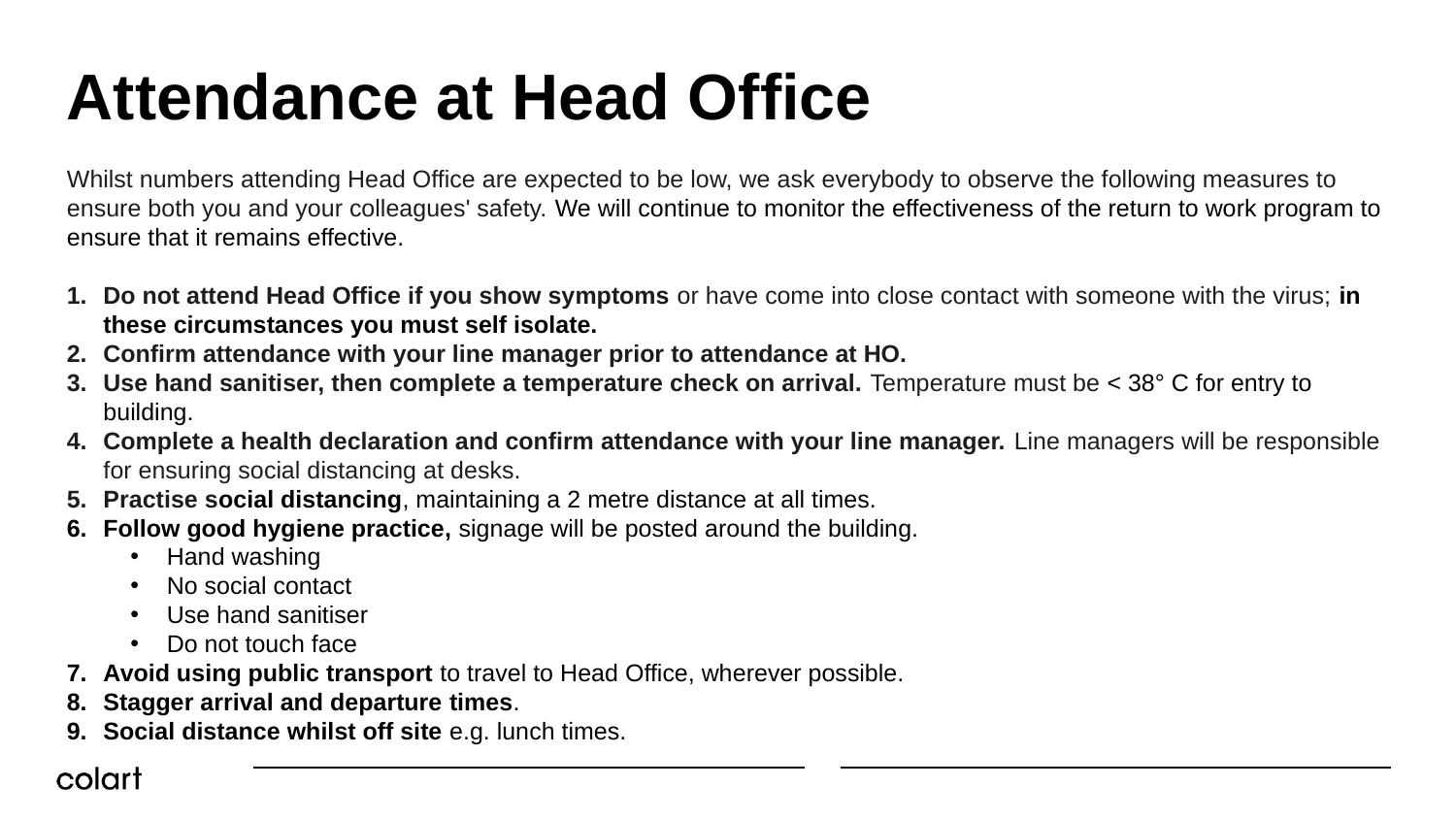

# Attendance at Head Office
Whilst numbers attending Head Office are expected to be low, we ask everybody to observe the following measures to ensure both you and your colleagues' safety. We will continue to monitor the effectiveness of the return to work program to ensure that it remains effective.

Do not attend Head Office if you show symptoms or have come into close contact with someone with the virus; in these circumstances you must self isolate.
Confirm attendance with your line manager prior to attendance at HO.
Use hand sanitiser, then complete a temperature check on arrival. Temperature must be < 38° C for entry to building.
Complete a health declaration and confirm attendance with your line manager. Line managers will be responsible for ensuring social distancing at desks.
Practise social distancing, maintaining a 2 metre distance at all times.
Follow good hygiene practice, signage will be posted around the building.
Hand washing
No social contact
Use hand sanitiser
Do not touch face
Avoid using public transport to travel to Head Office, wherever possible.
Stagger arrival and departure times.
Social distance whilst off site e.g. lunch times.